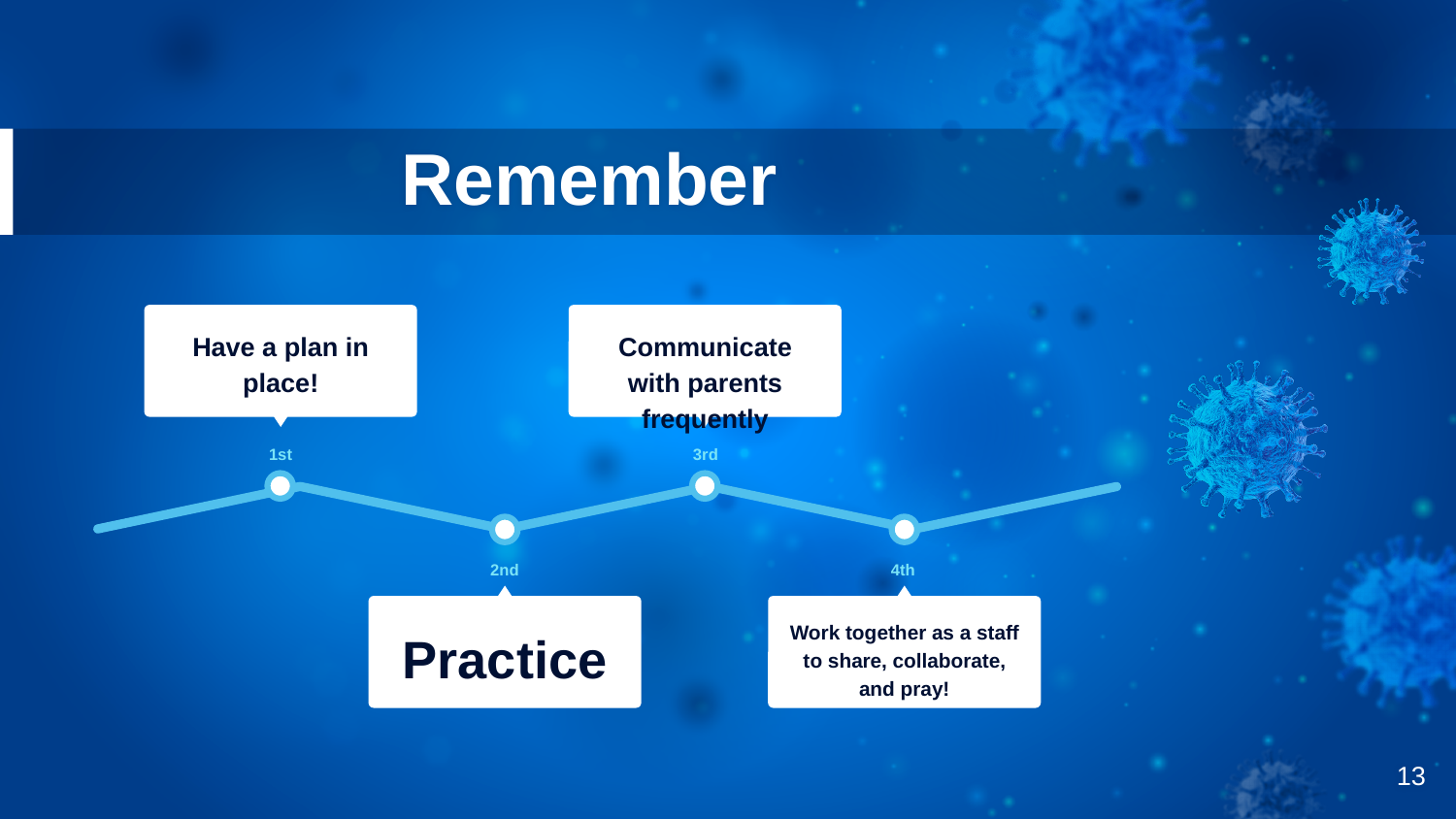

# Remember

Have a plan in place!

1st

Communicate with parents frequently

3rd

2nd

Practice

4th

Work together as a staff to share, collaborate, and pray!
13